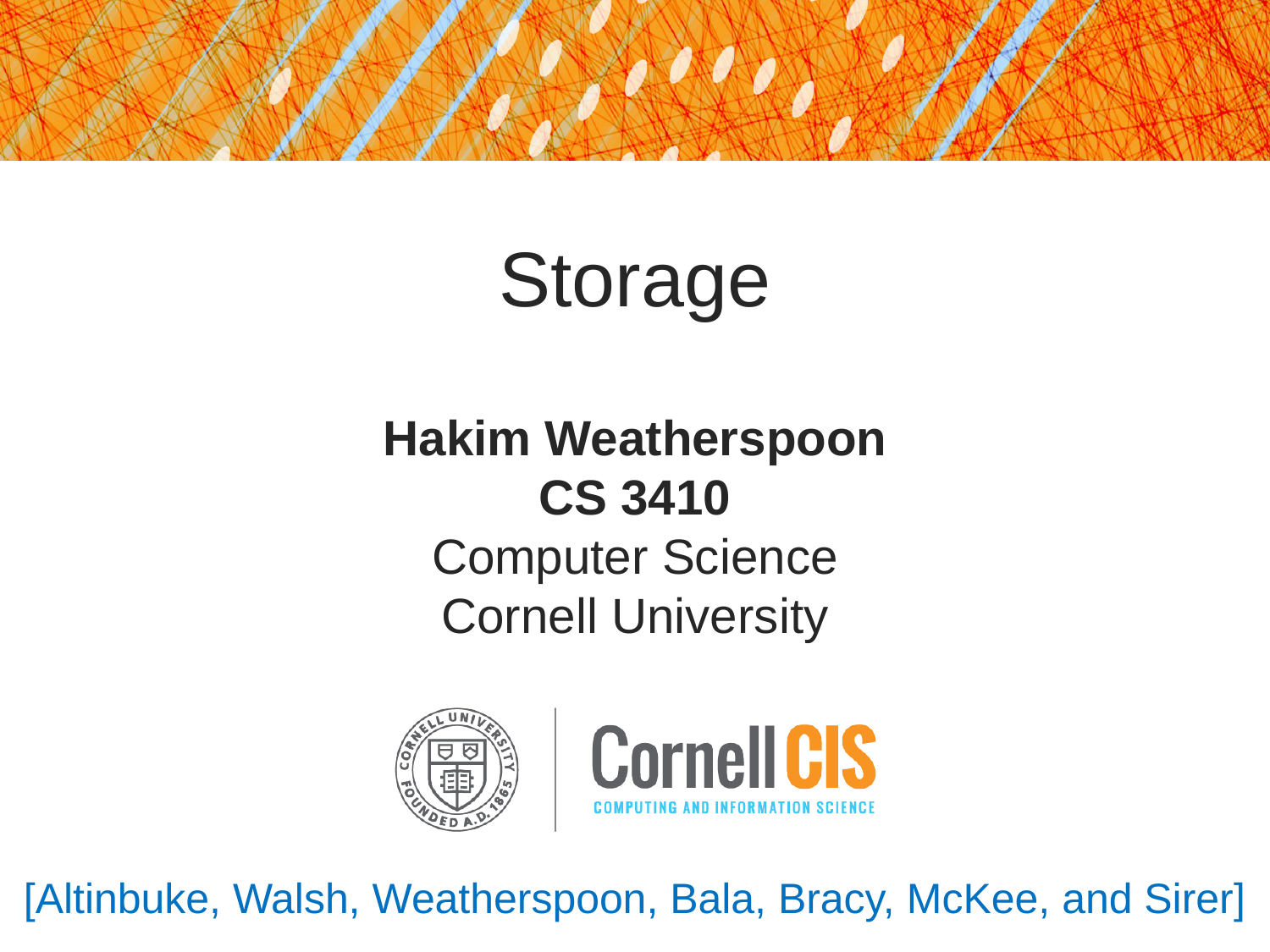

# Storage
Hakim Weatherspoon
CS 3410
Computer Science
Cornell University
[Altinbuke, Walsh, Weatherspoon, Bala, Bracy, McKee, and Sirer]